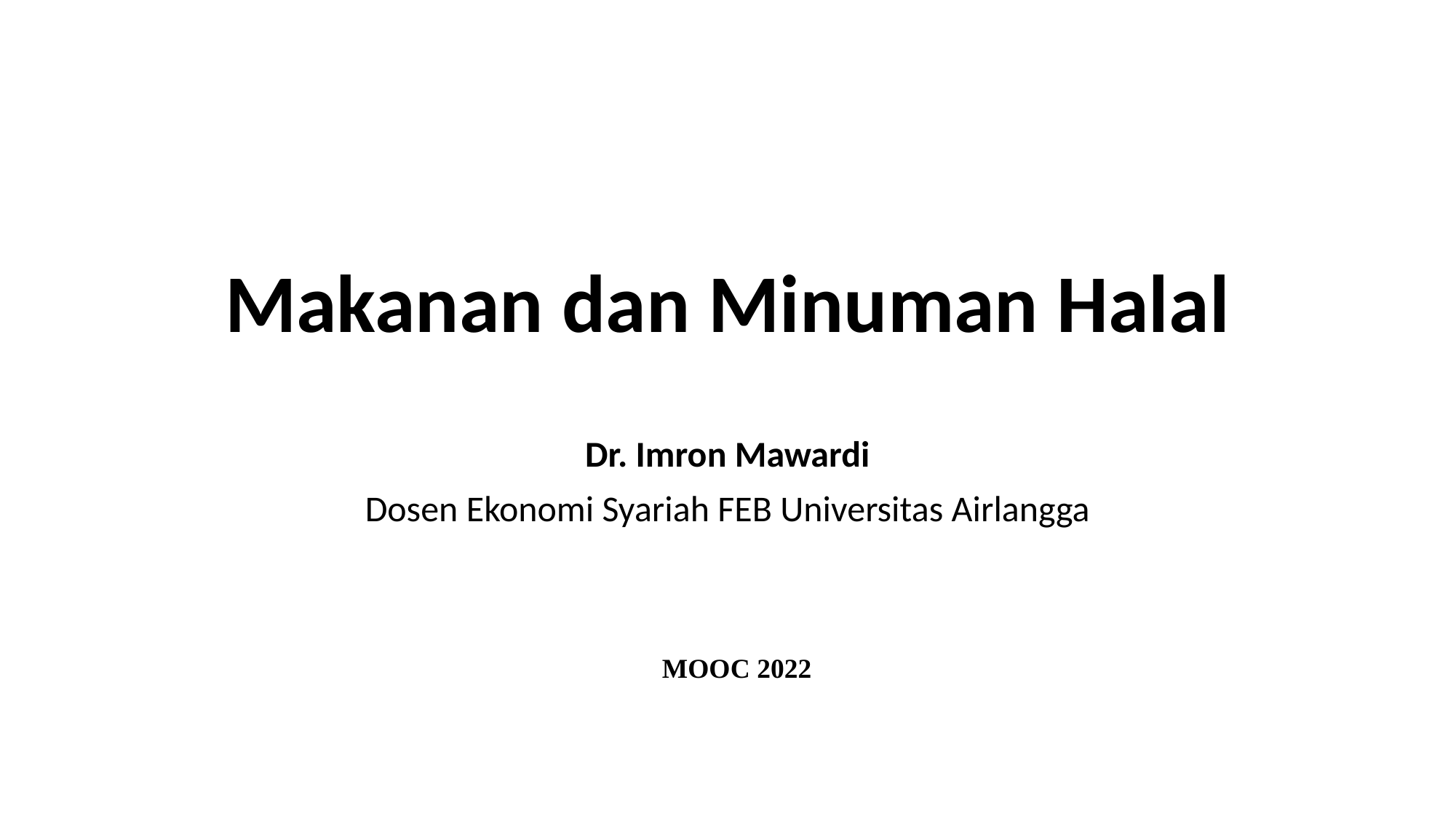

# Makanan dan Minuman Halal
Dr. Imron Mawardi
Dosen Ekonomi Syariah FEB Universitas Airlangga
MOOC 2022